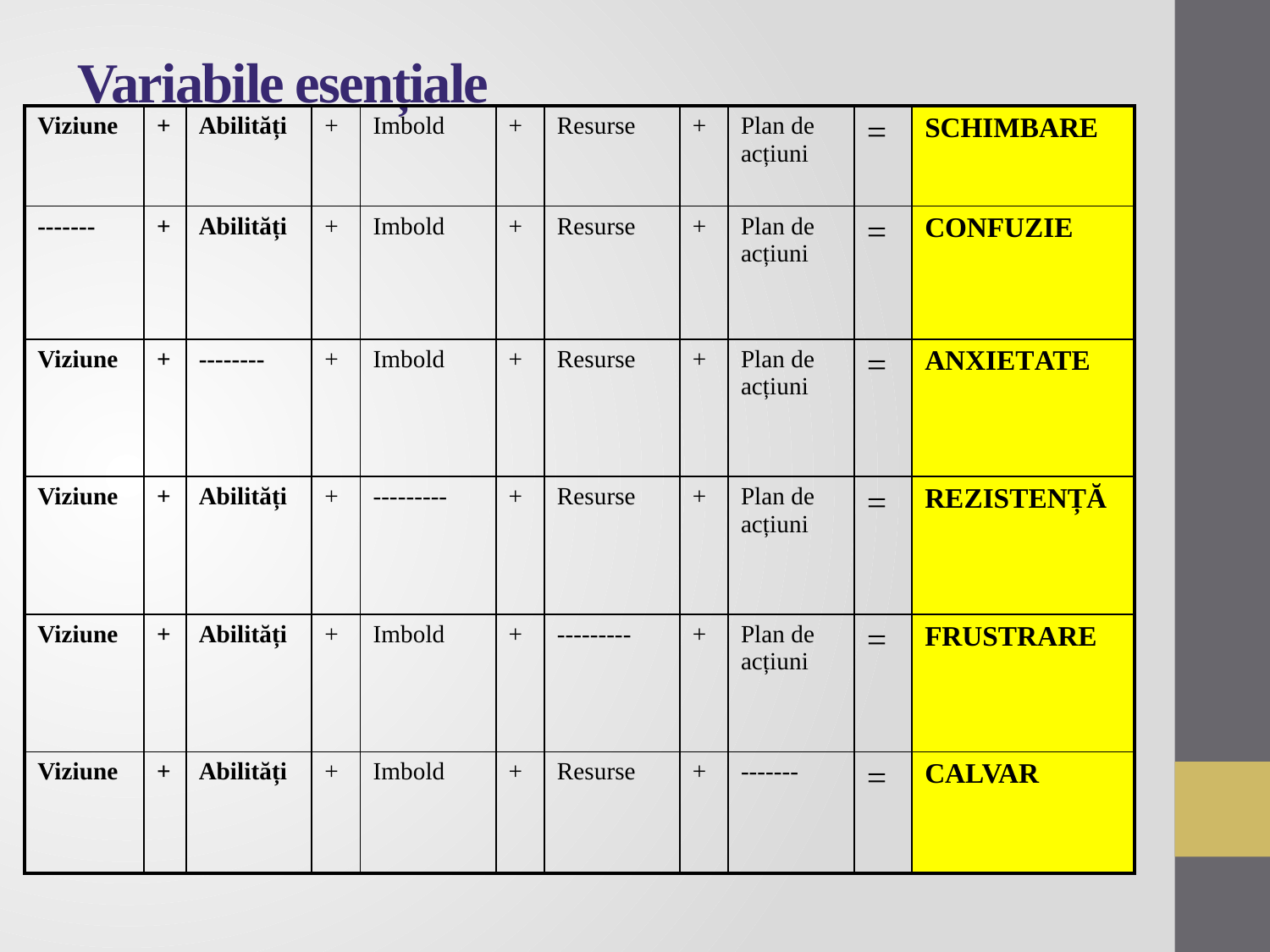

# Variabile esențiale
| Viziune | + | Abilități | + | Imbold | + | Resurse | + | Plan de acțiuni | = | SCHIMBARE |
| --- | --- | --- | --- | --- | --- | --- | --- | --- | --- | --- |
| ------- | + | Abilități | + | Imbold | + | Resurse | + | Plan de acțiuni | = | CONFUZIE |
| Viziune | + | -------- | + | Imbold | + | Resurse | + | Plan de acțiuni | = | ANXIETATE |
| Viziune | + | Abilități | + | --------- | + | Resurse | + | Plan de acțiuni | = | REZISTENȚĂ |
| Viziune | + | Abilități | + | Imbold | + | --------- | + | Plan de acțiuni | = | FRUSTRARE |
| Viziune | + | Abilități | + | Imbold | + | Resurse | + | ------- | = | CALVAR |